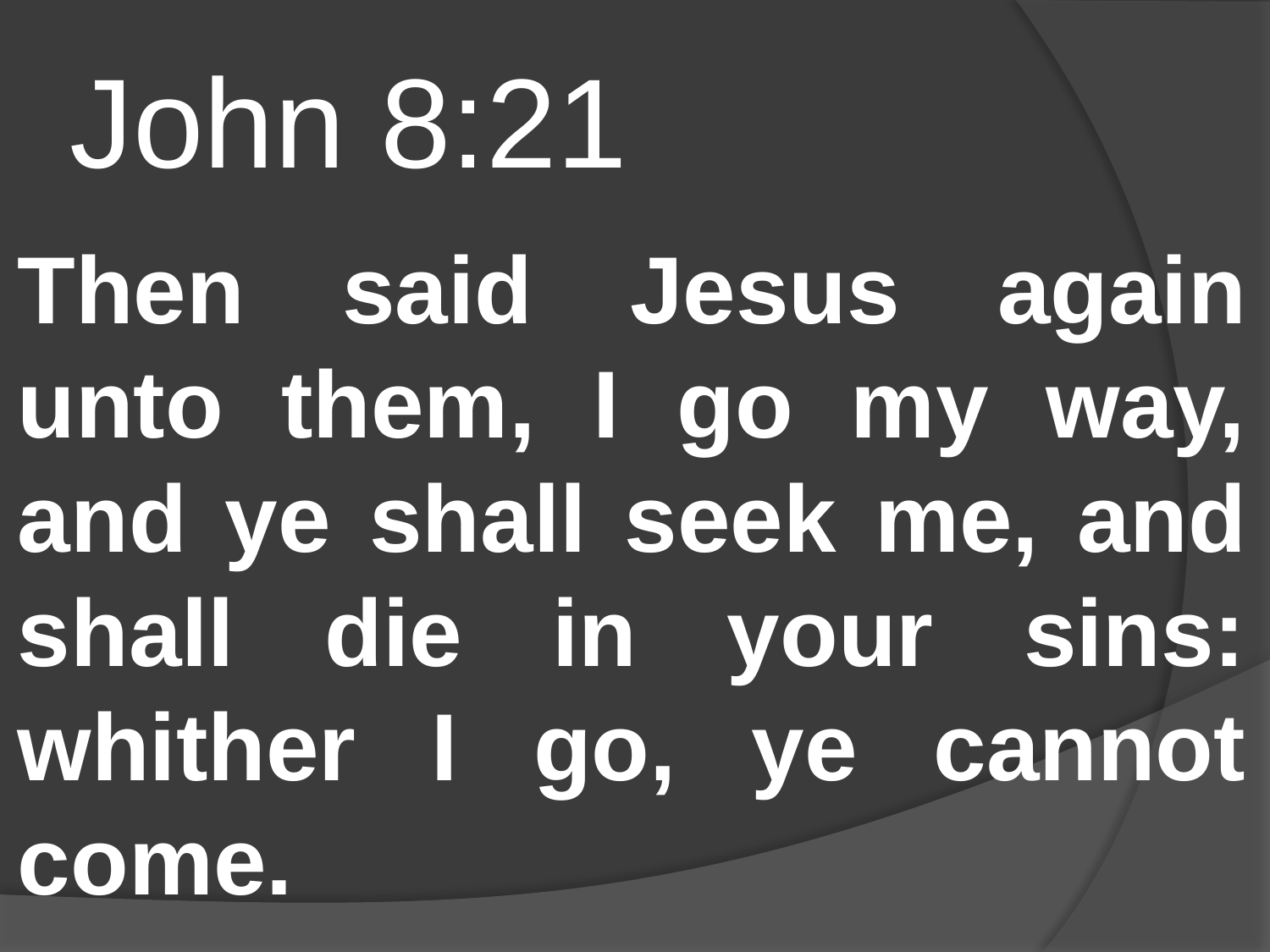

# John 8:21
Then said Jesus again unto them, I go my way, and ye shall seek me, and shall die in your sins: whither I go, ye cannot come.